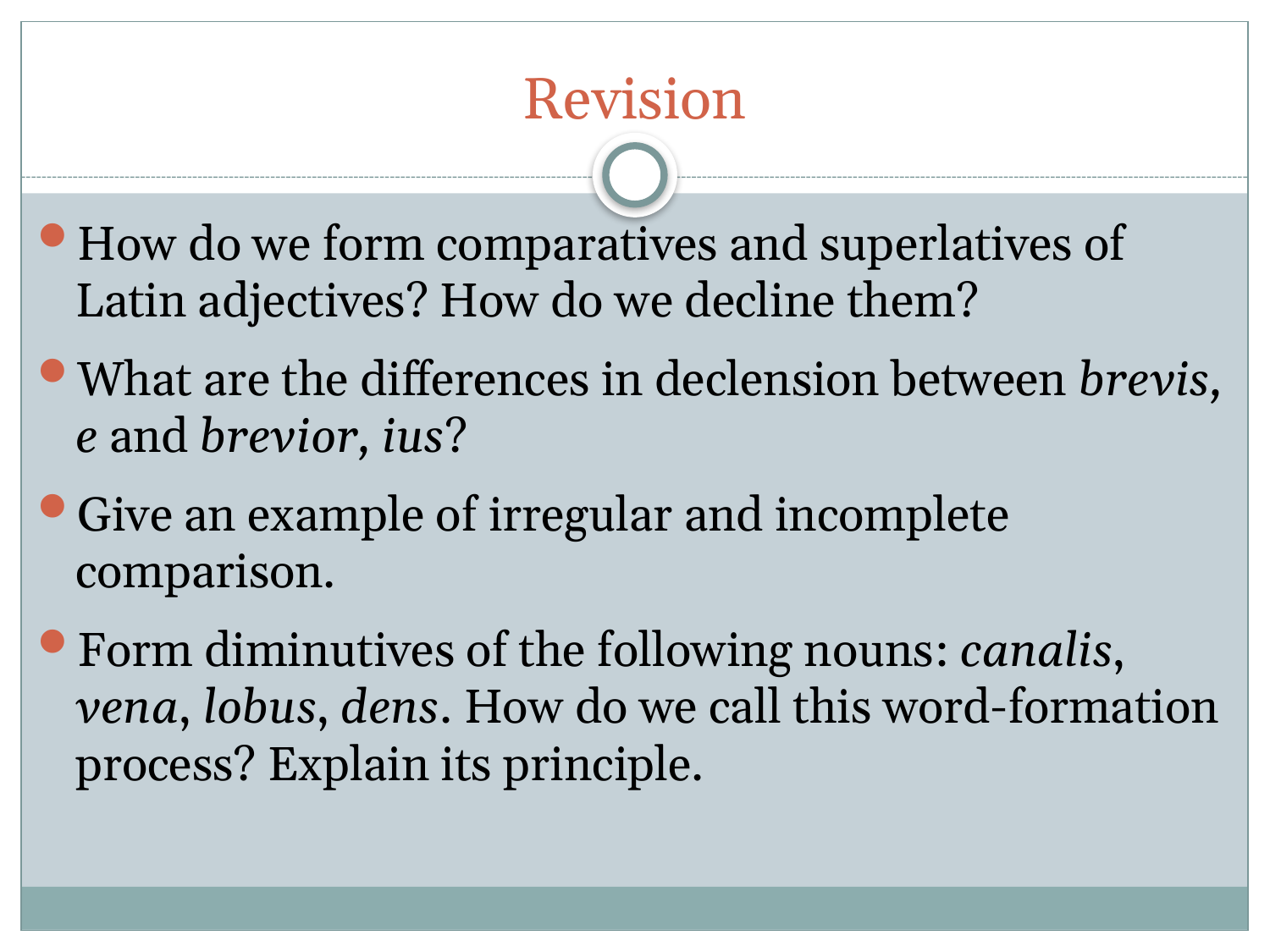

# Revision
How do we form comparatives and superlatives of Latin adjectives? How do we decline them?
What are the differences in declension between brevis, e and brevior, ius?
Give an example of irregular and incomplete comparison.
Form diminutives of the following nouns: canalis, vena, lobus, dens. How do we call this word-formation process? Explain its principle.